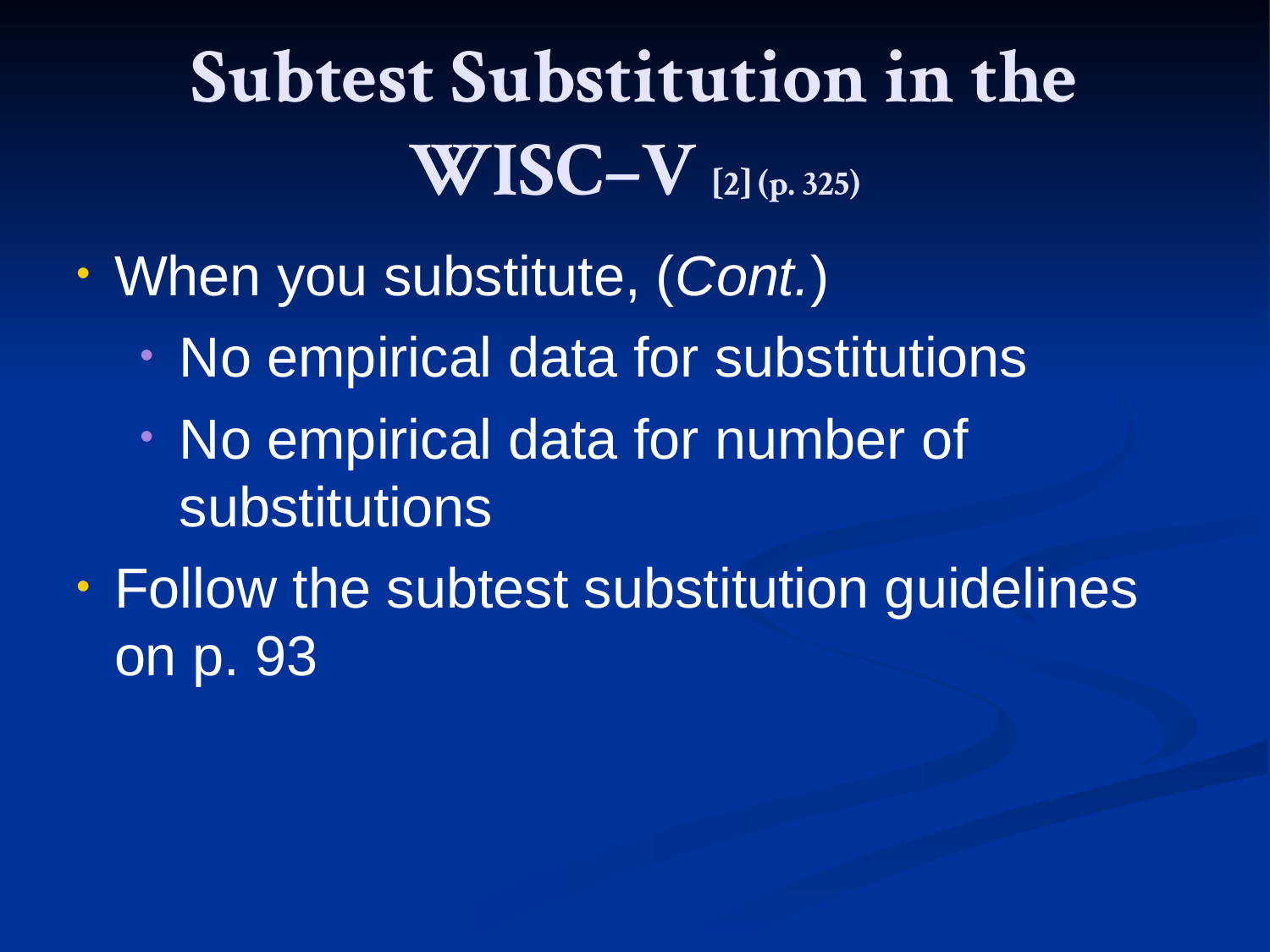

Subtest Substitution in the WISC–V [2] (p. 325)
When you substitute, (Cont.)
No empirical data for substitutions
No empirical data for number of substitutions
Follow the subtest substitution guidelines on p. 93